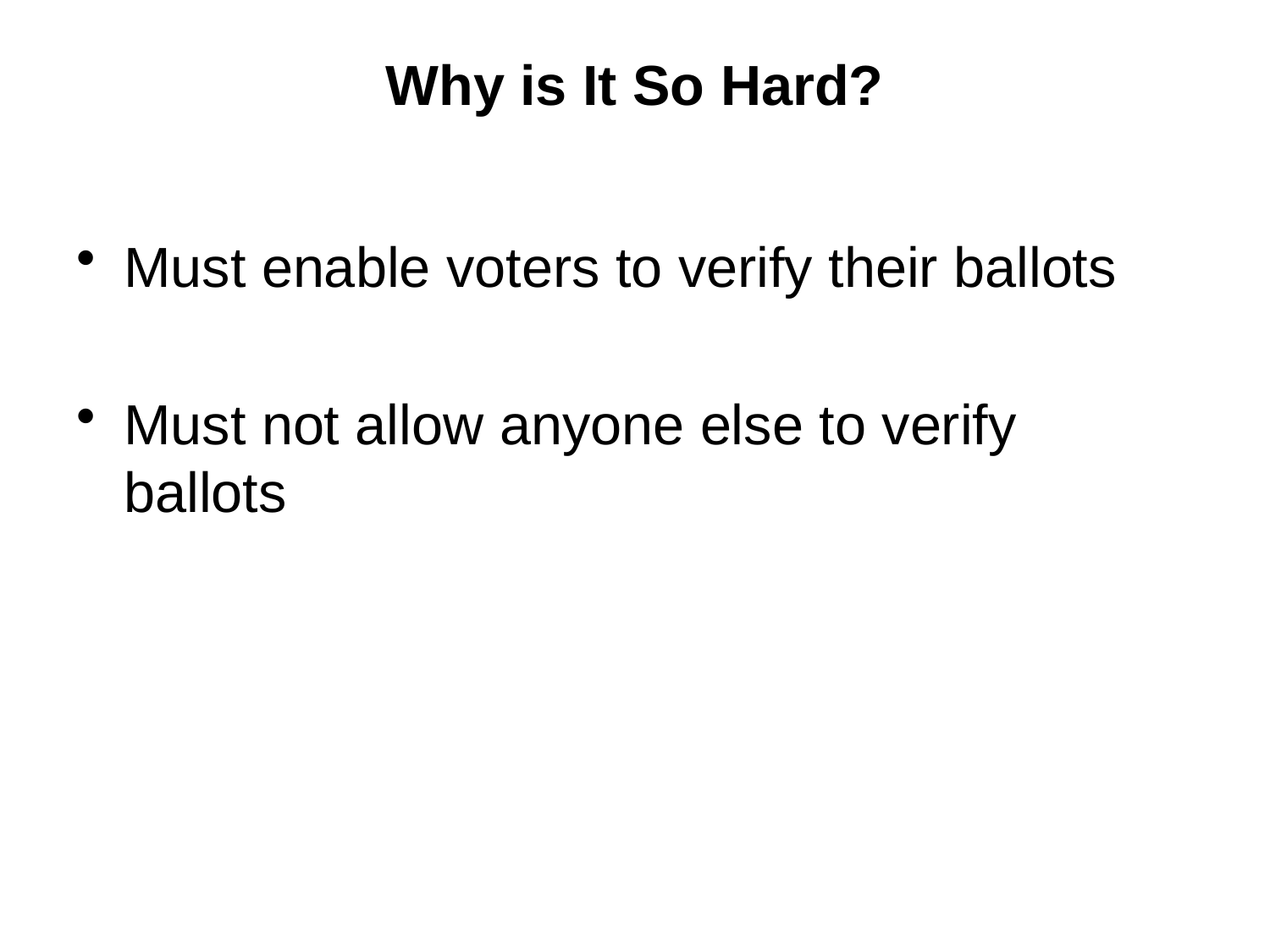

# Why is It So Hard?
Must enable voters to verify their ballots

Must not allow anyone else to verify ballots